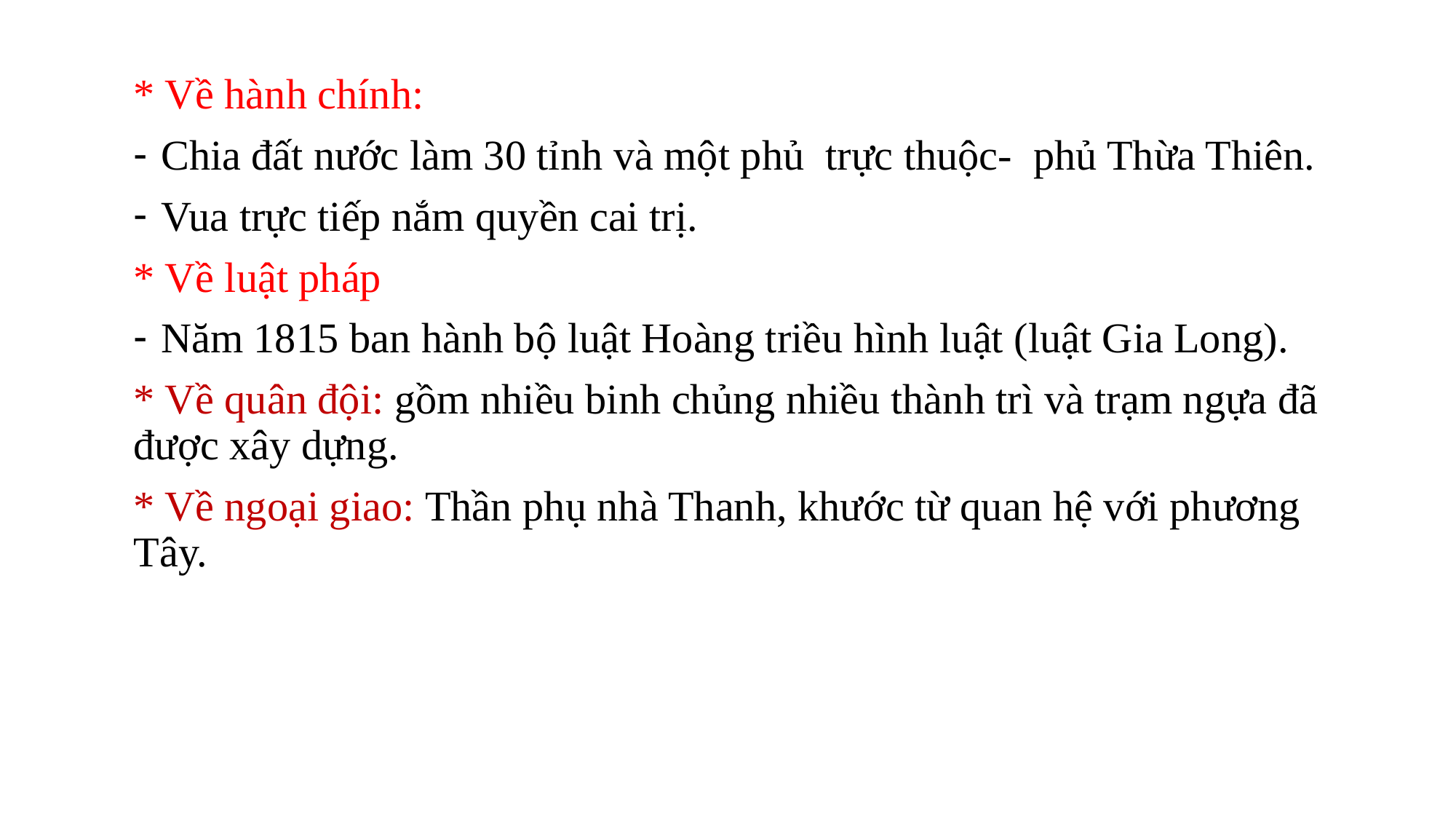

* Về hành chính:
Chia đất nước làm 30 tỉnh và một phủ  trực thuộc-  phủ Thừa Thiên.
Vua trực tiếp nắm quyền cai trị.
* Về luật pháp
Năm 1815 ban hành bộ luật Hoàng triều hình luật (luật Gia Long).
* Về quân đội: gồm nhiều binh chủng nhiều thành trì và trạm ngựa đã được xây dựng.
* Về ngoại giao: Thần phụ nhà Thanh, khước từ quan hệ với phương Tây.